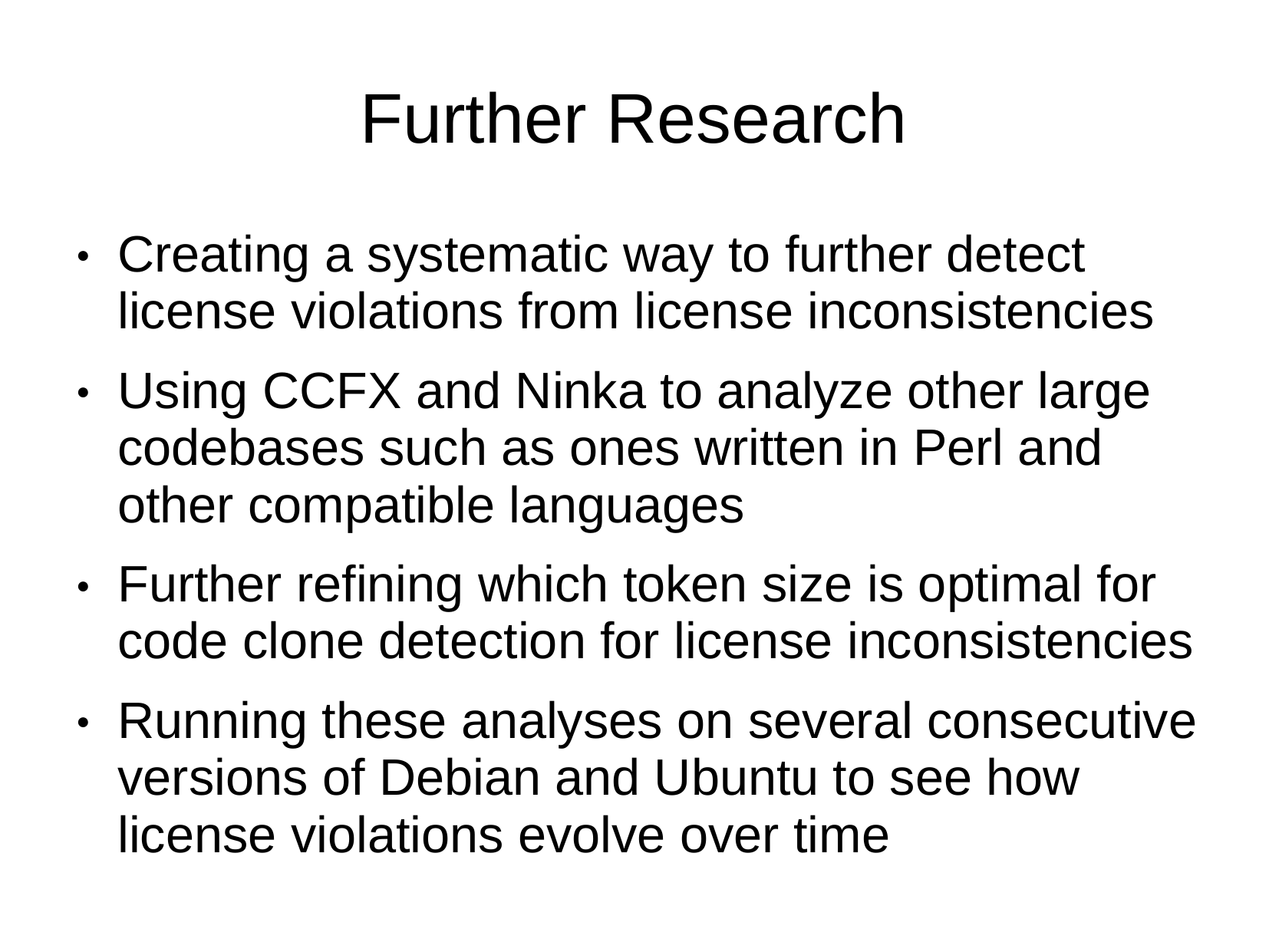

Further Research
Creating a systematic way to further detect license violations from license inconsistencies
Using CCFX and Ninka to analyze other large codebases such as ones written in Perl and other compatible languages
Further refining which token size is optimal for code clone detection for license inconsistencies
Running these analyses on several consecutive versions of Debian and Ubuntu to see how license violations evolve over time